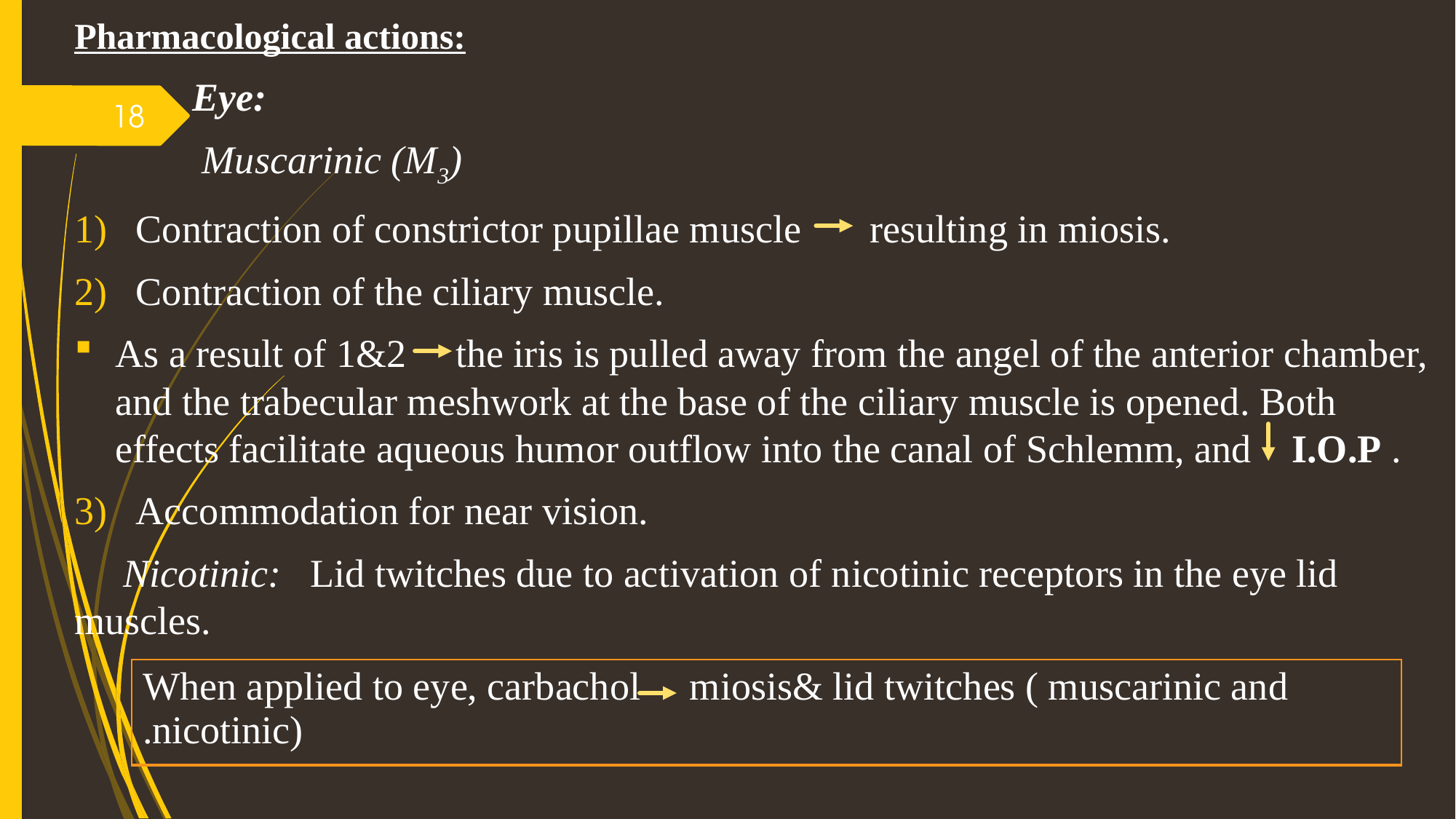

Pharmacological actions:
            Eye:
             Muscarinic (M3)
Contraction of constrictor pupillae muscle       resulting in miosis.
Contraction of the ciliary muscle.
As a result of 1&2     the iris is pulled away from the angel of the anterior chamber, and the trabecular meshwork at the base of the ciliary muscle is opened. Both effects facilitate aqueous humor outflow into the canal of Schlemm, and    I.O.P .
Accommodation for near vision.
     Nicotinic:   Lid twitches due to activation of nicotinic receptors in the eye lid muscles.

18
| When applied to eye, carbachol miosis& lid twitches ( muscarinic and nicotinic). |
| --- |